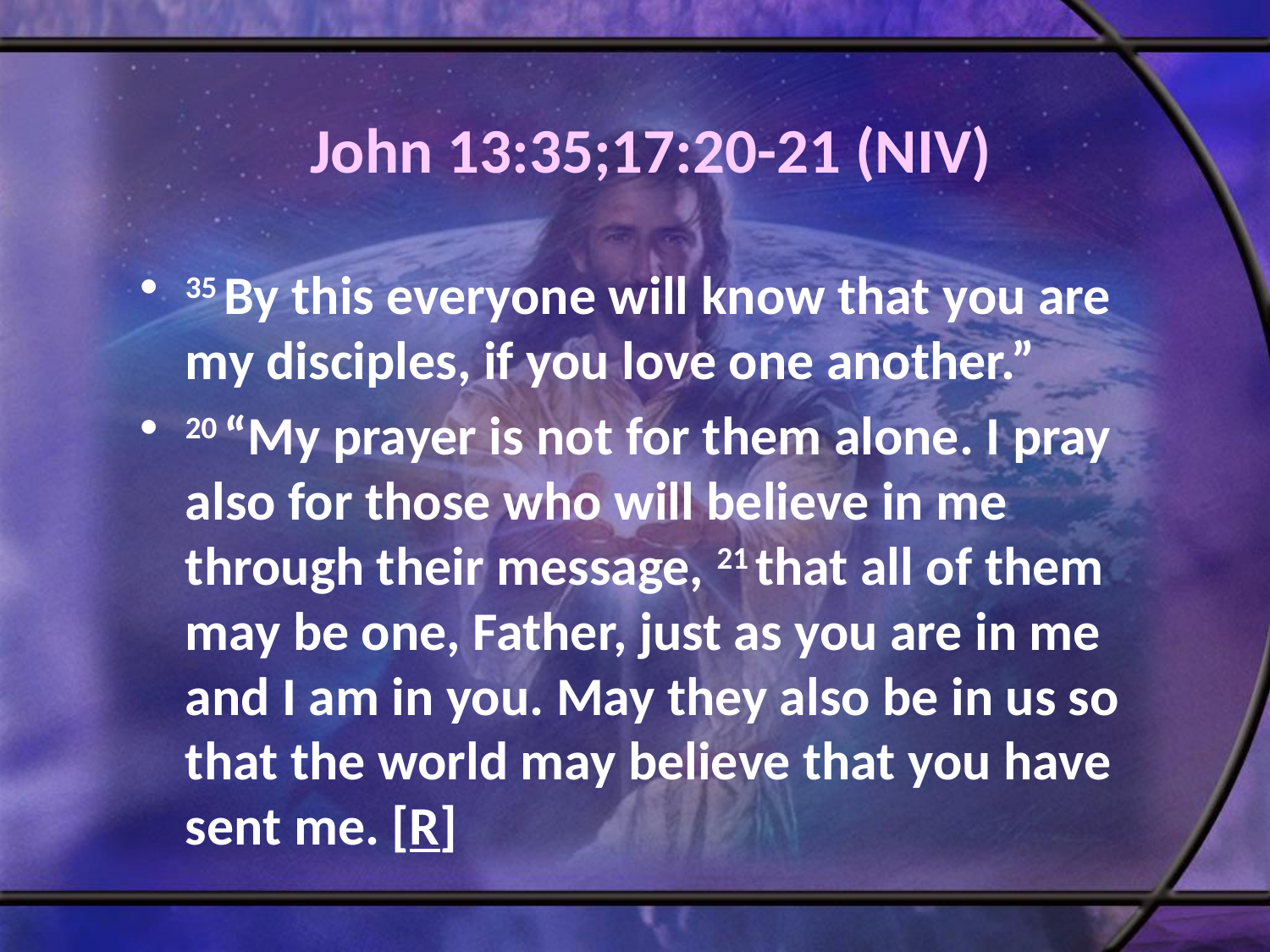

# John 13:35;17:20-21 (NIV)

35 By this everyone will know that you are my disciples, if you love one another.”
20 “My prayer is not for them alone. I pray also for those who will believe in me through their message, 21 that all of them may be one, Father, just as you are in me and I am in you. May they also be in us so that the world may believe that you have sent me. [R]